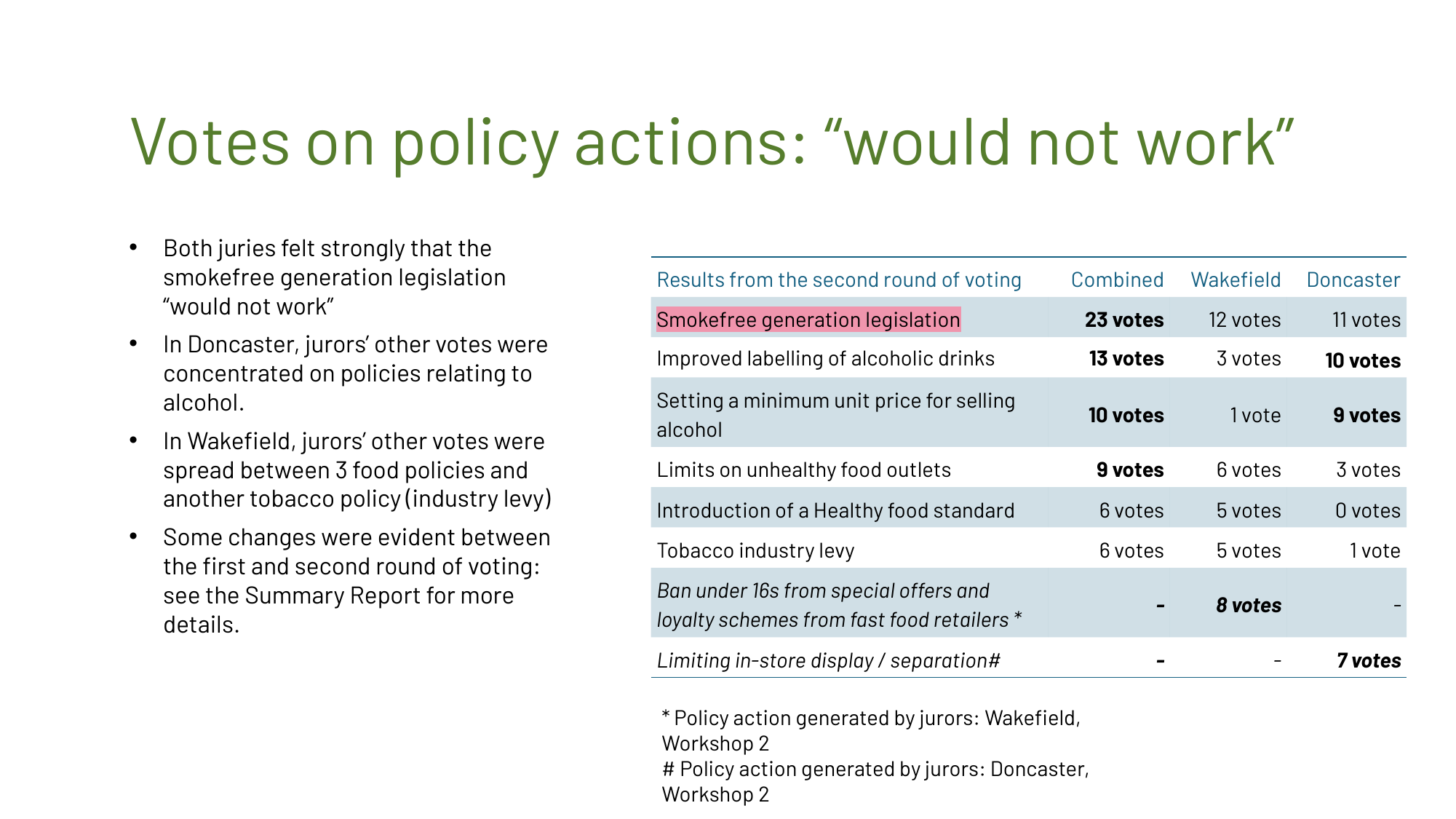

# Votes on policy actions: “would not work”
Both juries felt strongly that the smokefree generation legislation “would not work”
In Doncaster, jurors’ other votes were concentrated on policies relating to alcohol.
In Wakefield, jurors’ other votes were spread between 3 food policies and another tobacco policy (industry levy)
Some changes were evident between the first and second round of voting: see the Summary Report for more details.
| Results from the second round of voting | Combined | Wakefield | Doncaster |
| --- | --- | --- | --- |
| Smokefree generation legislation | 23 votes | 12 votes | 11 votes |
| Improved labelling of alcoholic drinks | 13 votes | 3 votes | 10 votes |
| Setting a minimum unit price for selling alcohol | 10 votes | 1 vote | 9 votes |
| Limits on unhealthy food outlets | 9 votes | 6 votes | 3 votes |
| Introduction of a Healthy food standard | 6 votes | 5 votes | 0 votes |
| Tobacco industry levy | 6 votes | 5 votes | 1 vote |
| Ban under 16s from special offers and loyalty schemes from fast food retailers \* | - | 8 votes | - |
| Limiting in-store display / separation# | - | - | 7 votes |

* Policy action generated by jurors: Wakefield, Workshop 2
# Policy action generated by jurors: Doncaster, Workshop 2